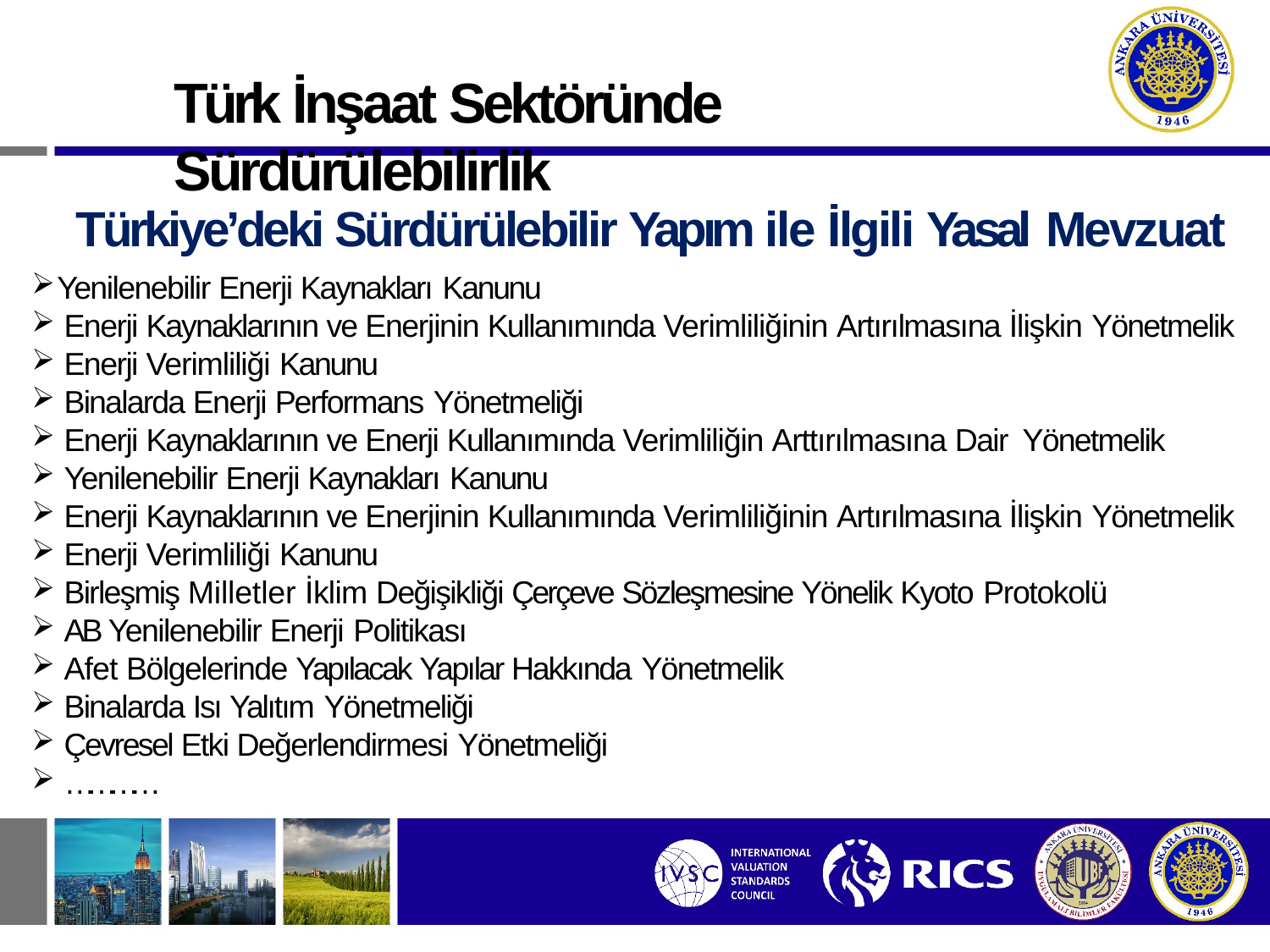

# Türk İnşaat Sektöründe Sürdürülebilirlik
Türkiye’deki Sürdürülebilir Yapım ile İlgili Yasal Mevzuat
Yenilenebilir Enerji Kaynakları Kanunu
Enerji Kaynaklarının ve Enerjinin Kullanımında Verimliliğinin Artırılmasına İlişkin Yönetmelik
Enerji Verimliliği Kanunu
Binalarda Enerji Performans Yönetmeliği
Enerji Kaynaklarının ve Enerji Kullanımında Verimliliğin Arttırılmasına Dair Yönetmelik
Yenilenebilir Enerji Kaynakları Kanunu
Enerji Kaynaklarının ve Enerjinin Kullanımında Verimliliğinin Artırılmasına İlişkin Yönetmelik
Enerji Verimliliği Kanunu
Birleşmiş Milletler İklim Değişikliği Çerçeve Sözleşmesine Yönelik Kyoto Protokolü
AB Yenilenebilir Enerji Politikası
Afet Bölgelerinde Yapılacak Yapılar Hakkında Yönetmelik
Binalarda Isı Yalıtım Yönetmeliği
Çevresel Etki Değerlendirmesi Yönetmeliği
…………